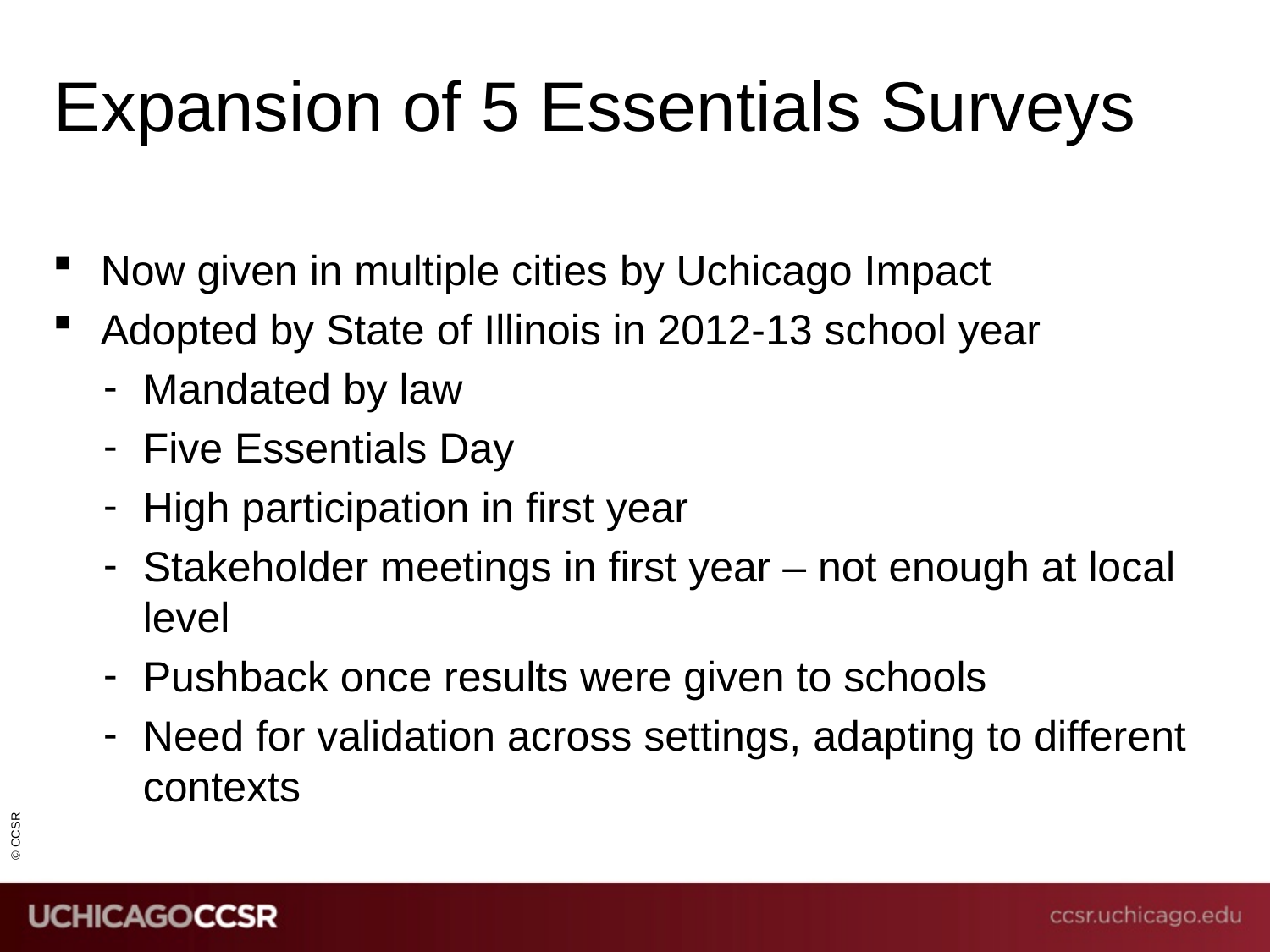

# Expansion of 5 Essentials Surveys
Now given in multiple cities by Uchicago Impact
Adopted by State of Illinois in 2012-13 school year
Mandated by law
Five Essentials Day
High participation in first year
Stakeholder meetings in first year – not enough at local level
Pushback once results were given to schools
Need for validation across settings, adapting to different contexts